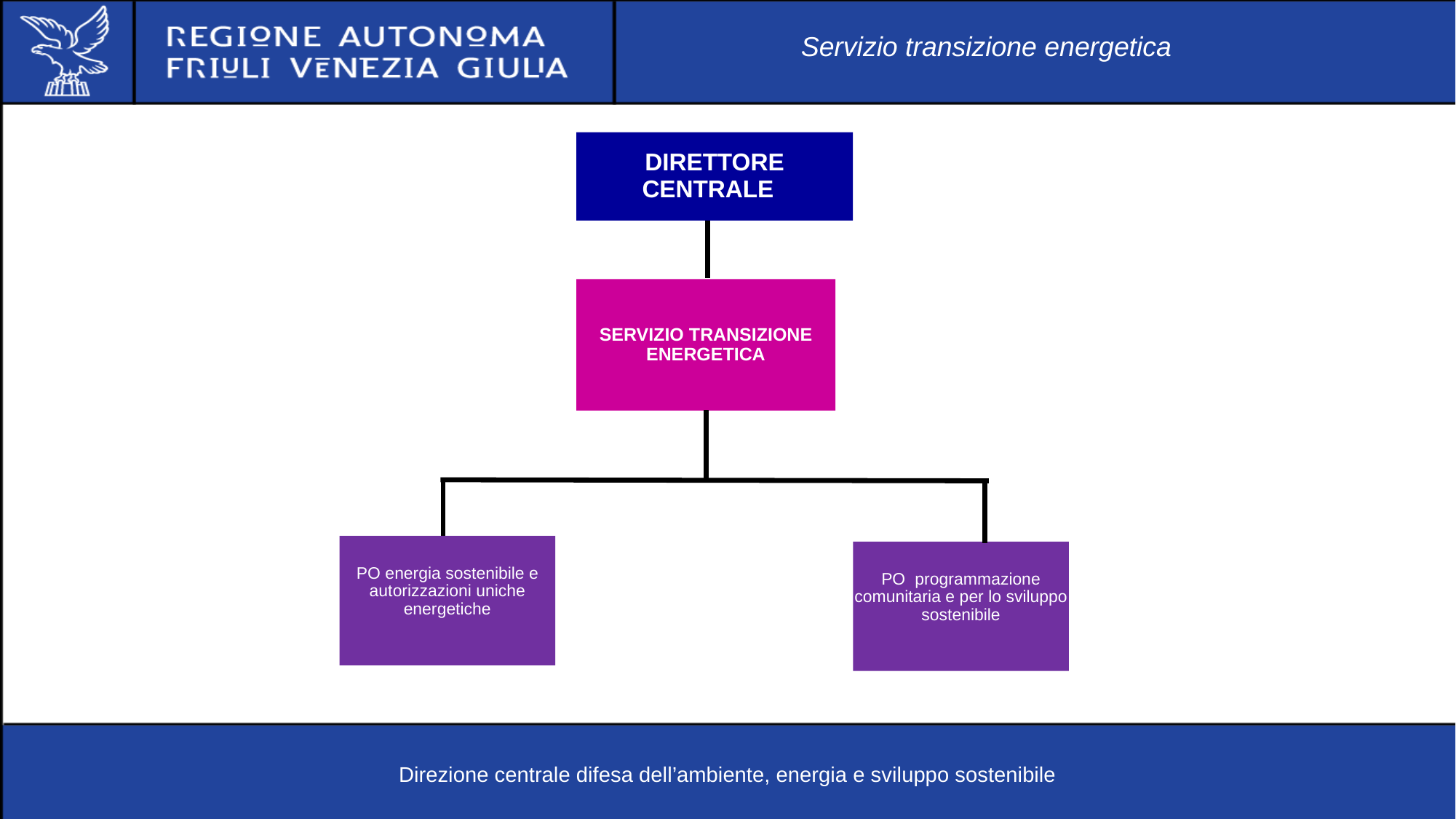

Servizio transizione energetica
DIRETTORE CENTRALE
SERVIZIO TRANSIZIONE ENERGETICA
PO energia sostenibile e autorizzazioni uniche energetiche

PO  programmazione comunitaria e per lo sviluppo sostenibile

Direzione centrale difesa dell’ambiente, energia e sviluppo sostenibile